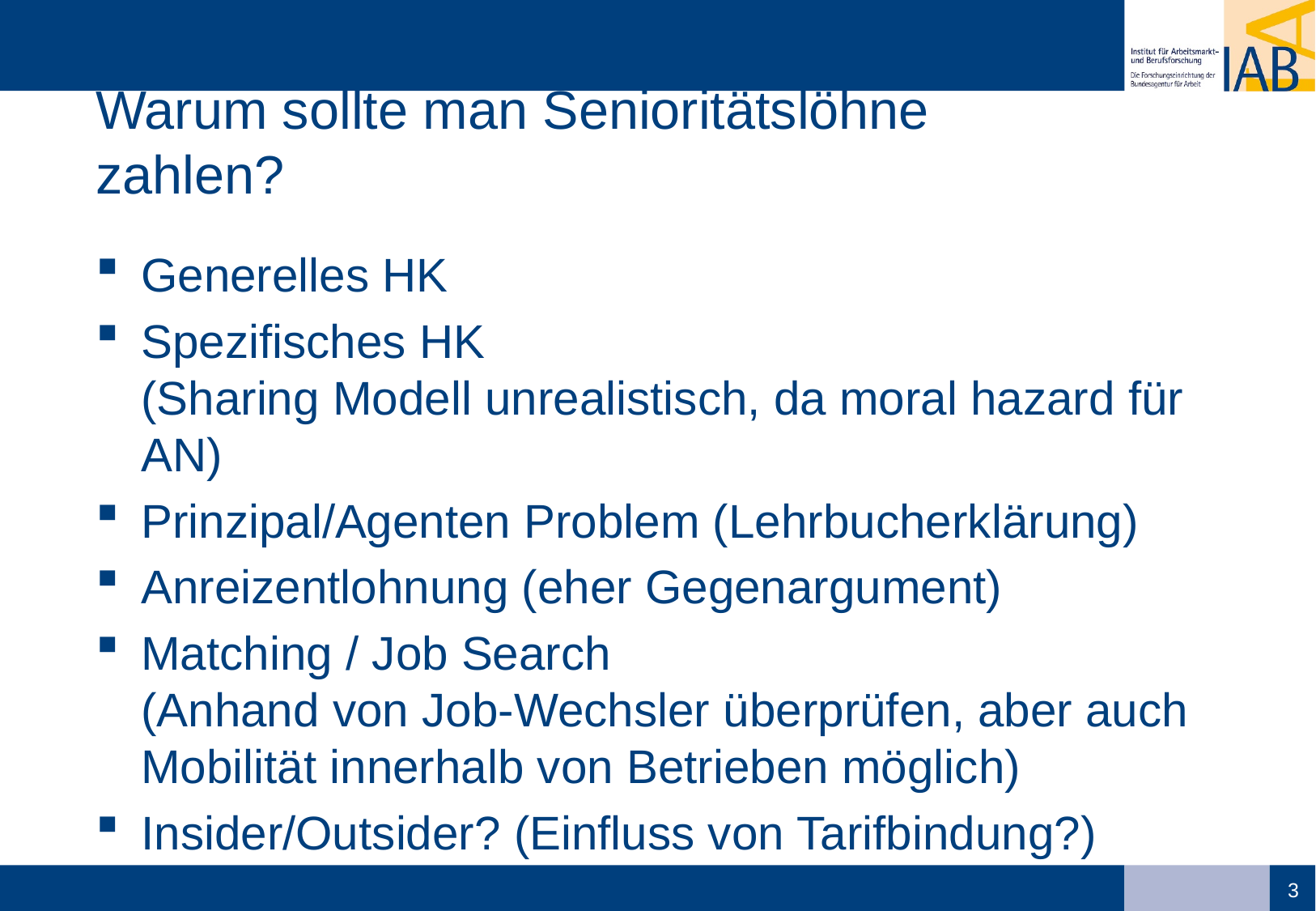

# Warum sollte man Senioritätslöhne zahlen?
Generelles HK
Spezifisches HK
(Sharing Modell unrealistisch, da moral hazard für AN)
Prinzipal/Agenten Problem (Lehrbucherklärung)
Anreizentlohnung (eher Gegenargument)
Matching / Job Search
(Anhand von Job-Wechsler überprüfen, aber auch Mobilität innerhalb von Betrieben möglich)
Insider/Outsider? (Einfluss von Tarifbindung?)

3